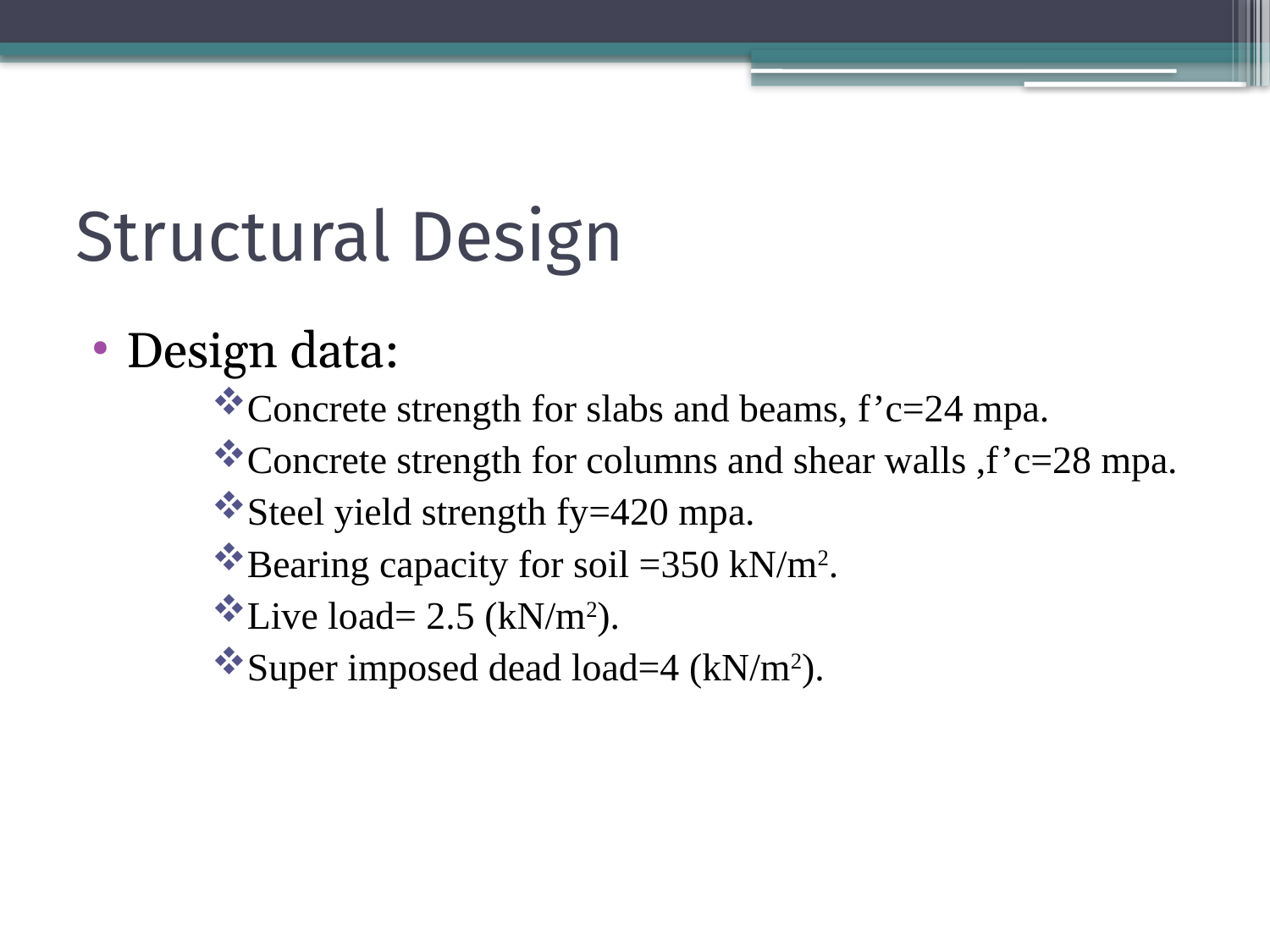

# Structural Design
Design data:
Concrete strength for slabs and beams, f’c=24 mpa.
Concrete strength for columns and shear walls ,f’c=28 mpa.
Steel yield strength fy=420 mpa.
Bearing capacity for soil =350 kN/m2.
Live load= 2.5 (kN/m2).
Super imposed dead load=4 (kN/m2).